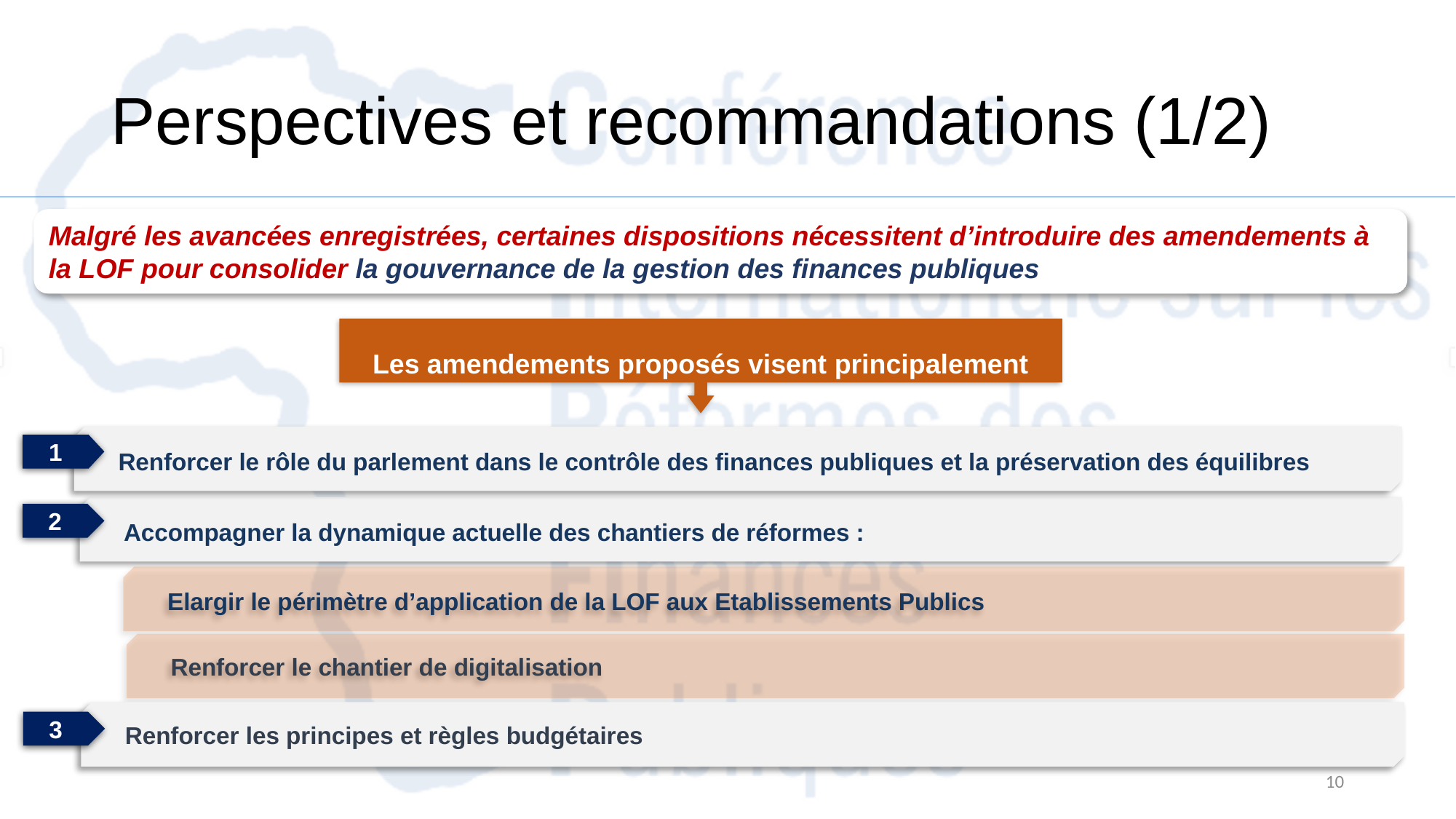

# Perspectives et recommandations (1/2)
Malgré les avancées enregistrées, certaines dispositions nécessitent d’introduire des amendements à la LOF pour consolider la gouvernance de la gestion des finances publiques
Les amendements proposés visent principalement
Renforcer le rôle du parlement dans le contrôle des finances publiques et la préservation des équilibres
1
Accompagner la dynamique actuelle des chantiers de réformes :
2
Elargir le périmètre d’application de la LOF aux Etablissements Publics
Renforcer le chantier de digitalisation
Renforcer les principes et règles budgétaires
3
10